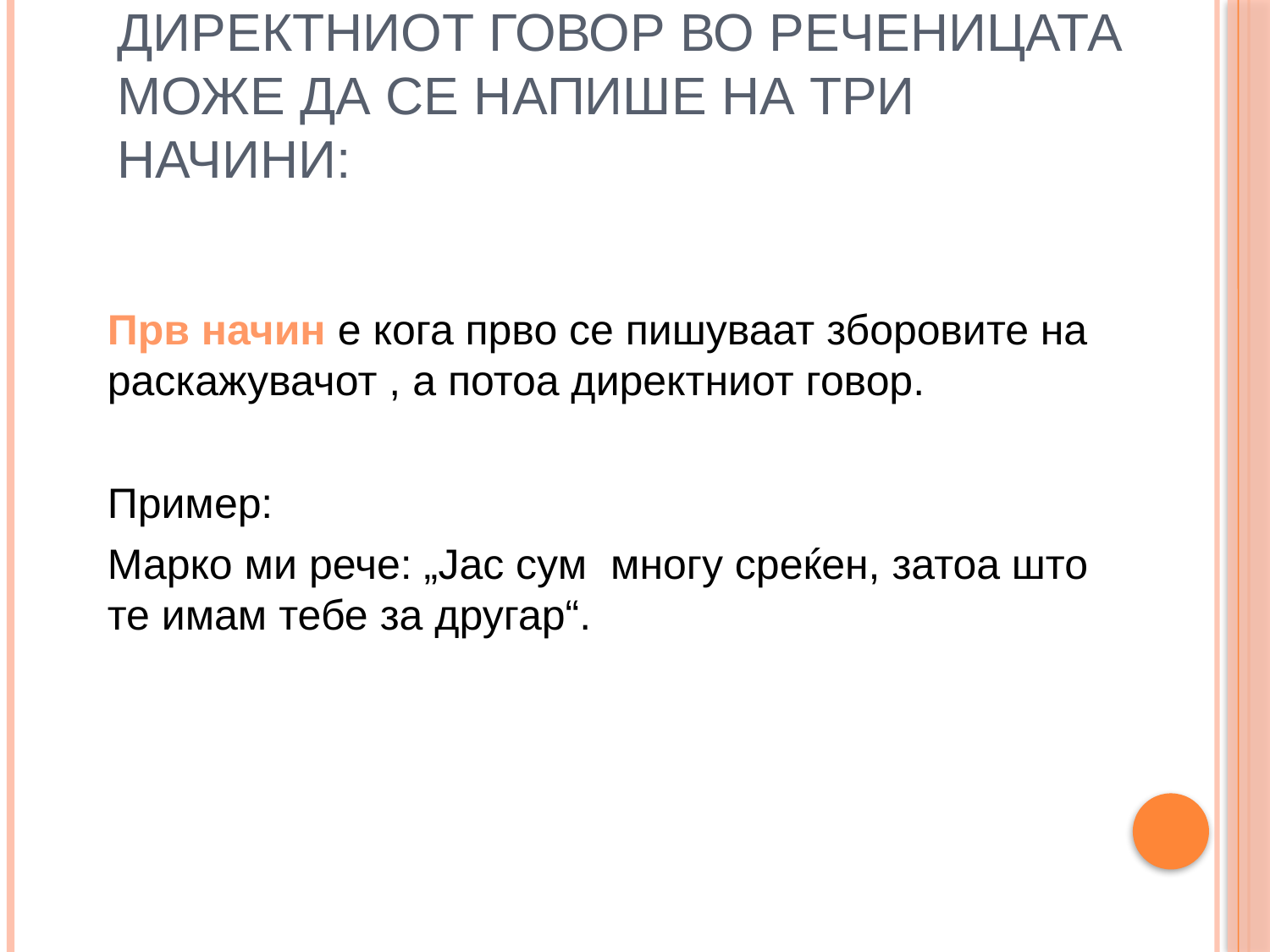

# Директниот говор во реченицата може да се напише на три начини:
Прв начин е кога прво се пишуваат зборовите на раскажувачот , а потоа директниот говор.

Пример:
Марко ми рече: „Јас сум  многу среќен, затоа што те имам тебе за другар“.